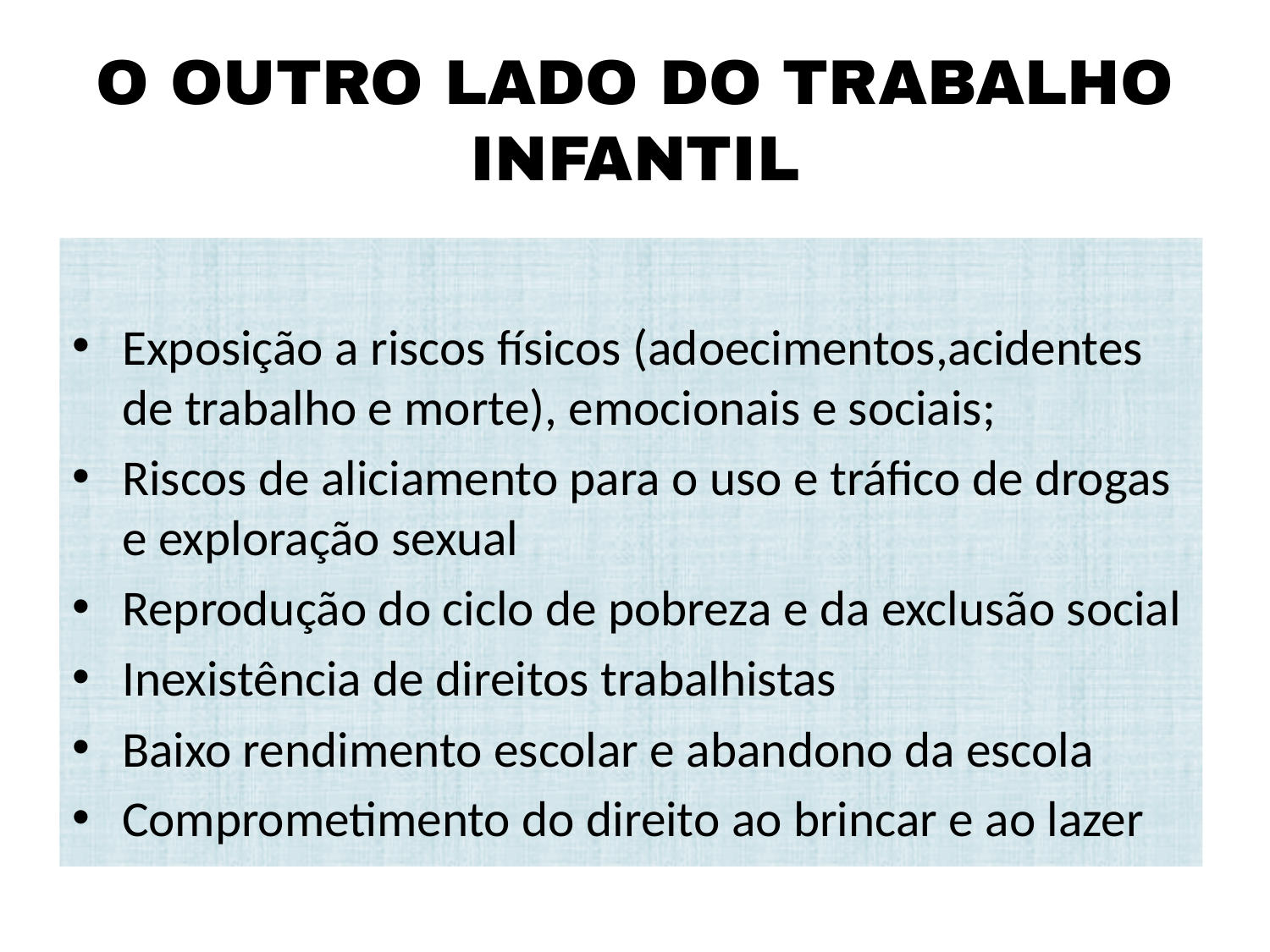

# O OUTRO LADO DO TRABALHO INFANTIL

Exposição a riscos físicos (adoecimentos,acidentes de trabalho e morte), emocionais e sociais;
Riscos de aliciamento para o uso e tráfico de drogas e exploração sexual
Reprodução do ciclo de pobreza e da exclusão social
Inexistência de direitos trabalhistas
Baixo rendimento escolar e abandono da escola
Comprometimento do direito ao brincar e ao lazer